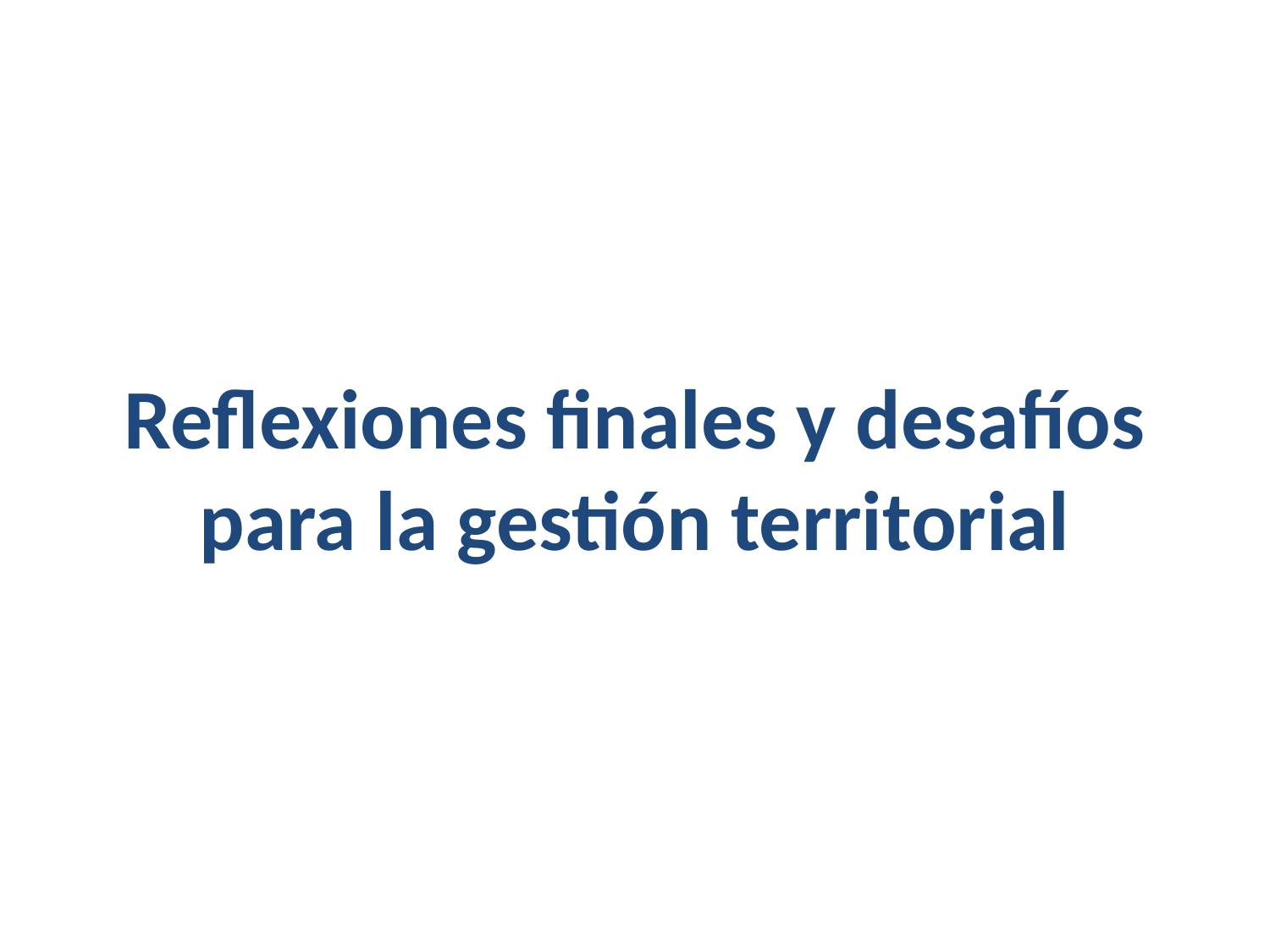

# Reflexiones finales y desafíos para la gestión territorial